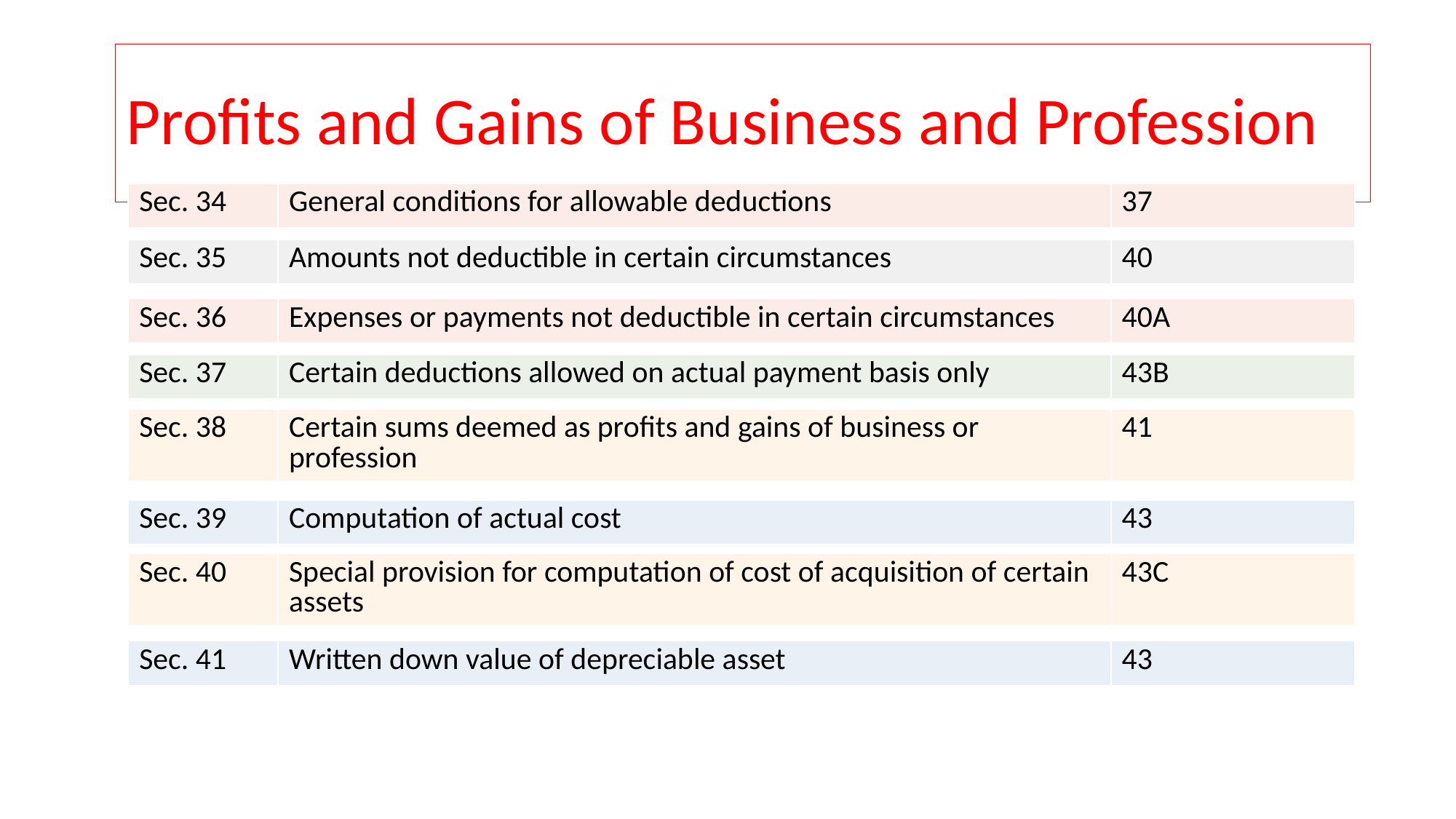

# Profits and Gains of Business and Profession
| Sec. 34 | General conditions for allowable deductions | 37 |
| --- | --- | --- |
| Sec. 35 | Amounts not deductible in certain circumstances | 40 |
| --- | --- | --- |
| Sec. 36 | Expenses or payments not deductible in certain circumstances | 40A |
| --- | --- | --- |
| Sec. 37 | Certain deductions allowed on actual payment basis only | 43B |
| --- | --- | --- |
| Sec. 38 | Certain sums deemed as profits and gains of business or profession | 41 |
| --- | --- | --- |
| Sec. 39 | Computation of actual cost | 43 |
| --- | --- | --- |
| Sec. 40 | Special provision for computation of cost of acquisition of certain assets | 43C |
| --- | --- | --- |
| Sec. 41 | Written down value of depreciable asset | 43 |
| --- | --- | --- |